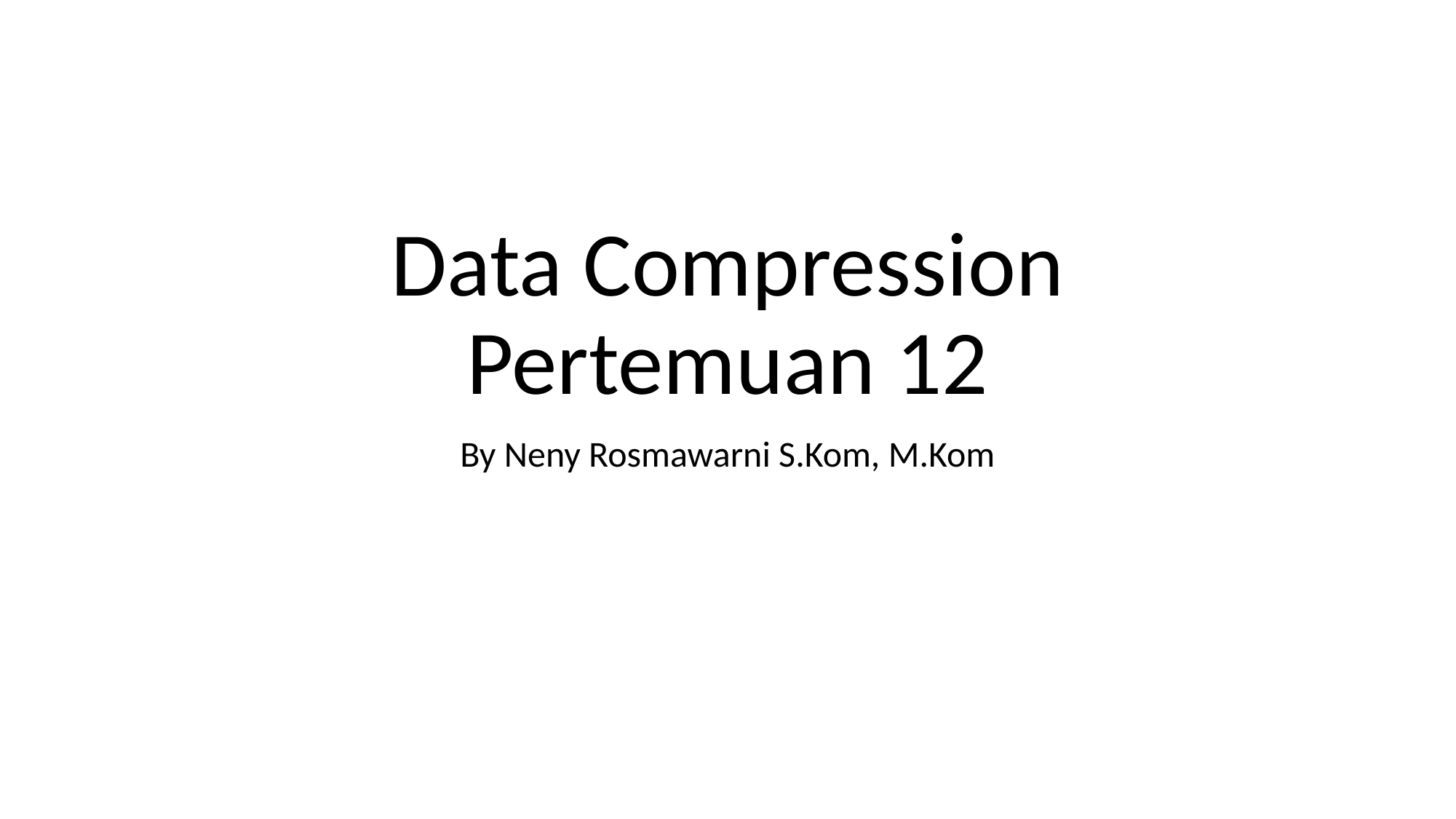

# Data Compression Pertemuan 12
By Neny Rosmawarni S.Kom, M.Kom